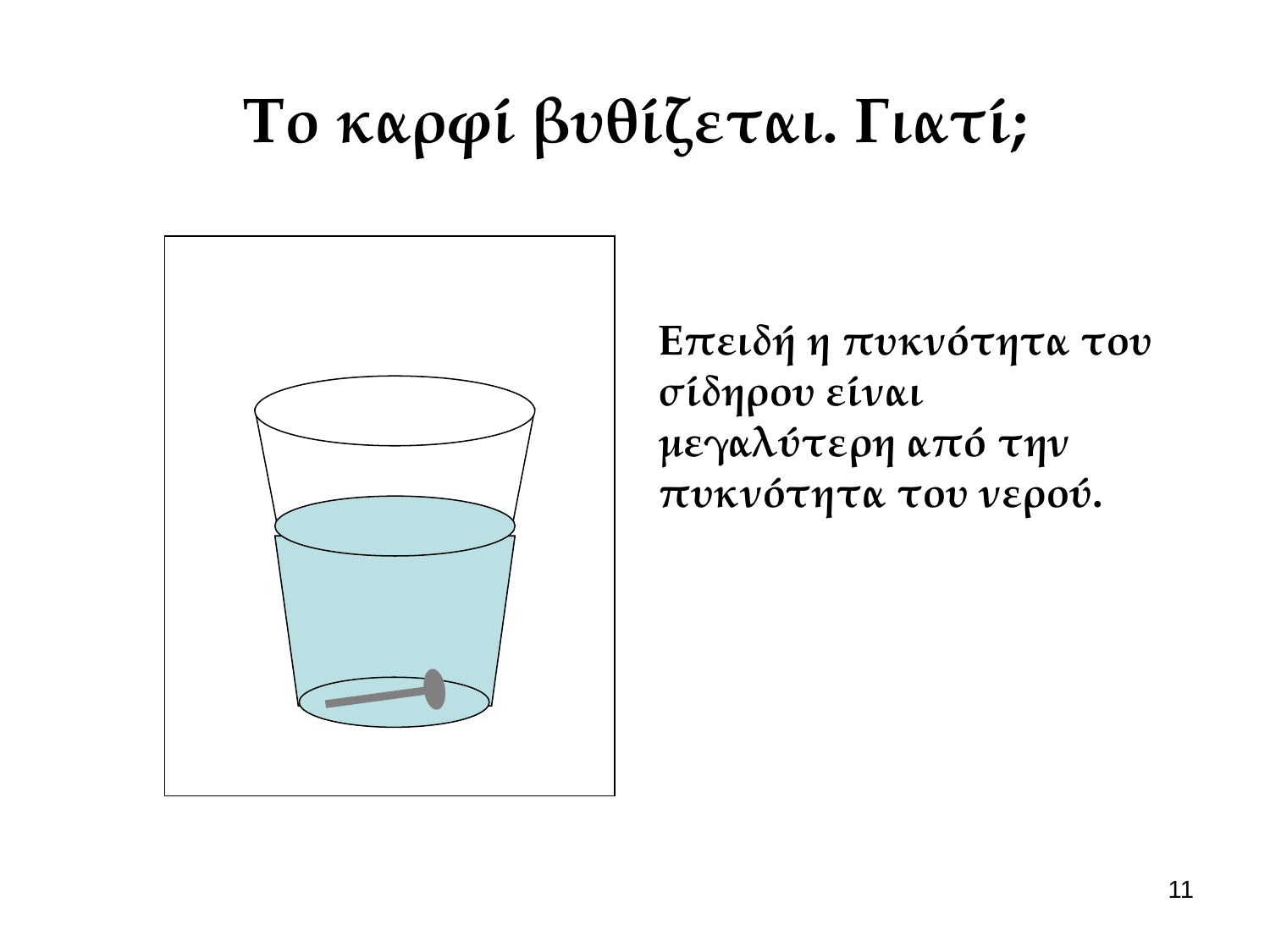

# Το καρφί βυθίζεται. Γιατί;

Επειδή η πυκνότητα του σίδηρου είναι μεγαλύτερη από την πυκνότητα του νερού.

11